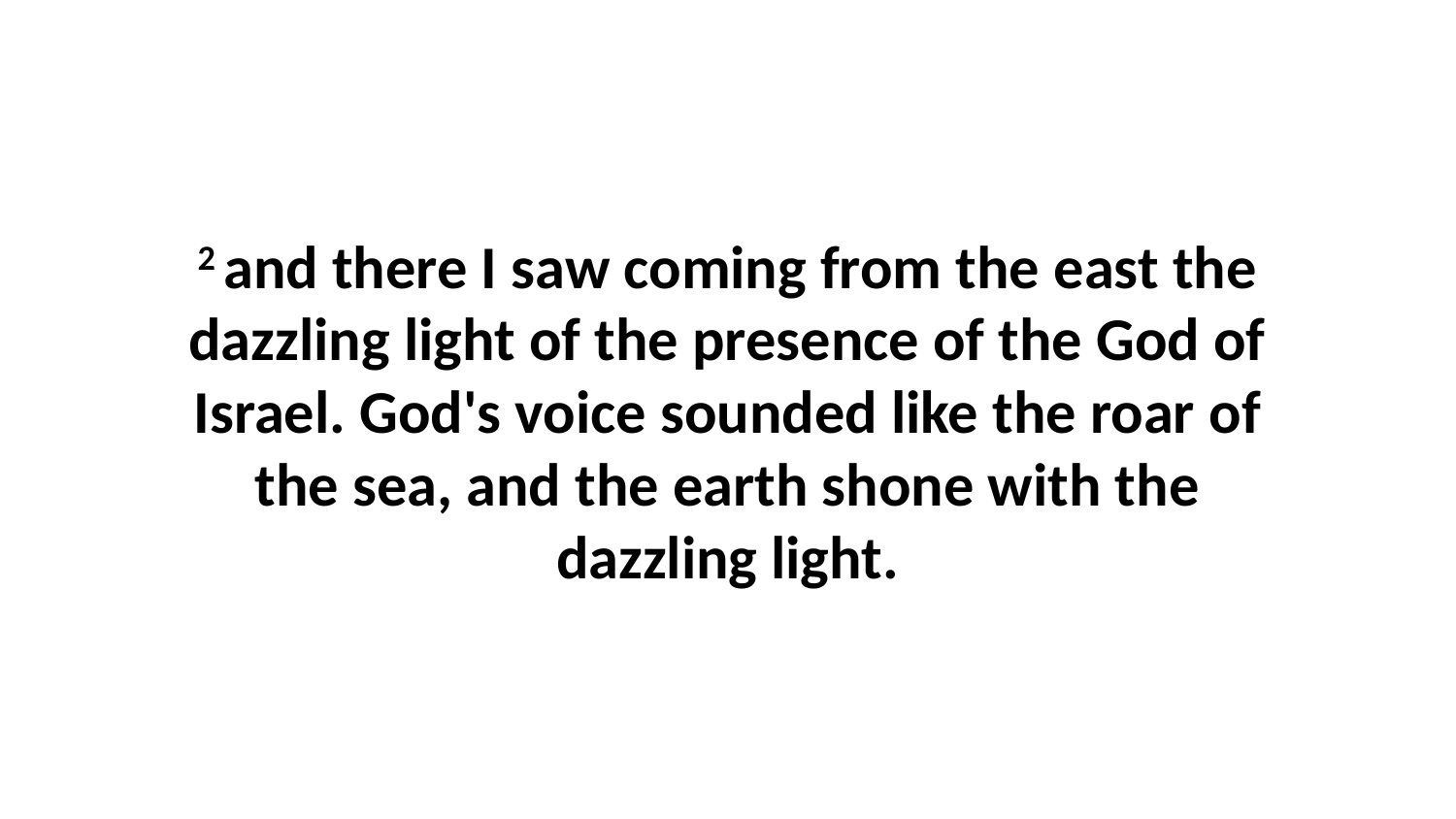

2 and there I saw coming from the east the dazzling light of the presence of the God of Israel. God's voice sounded like the roar of the sea, and the earth shone with the dazzling light.